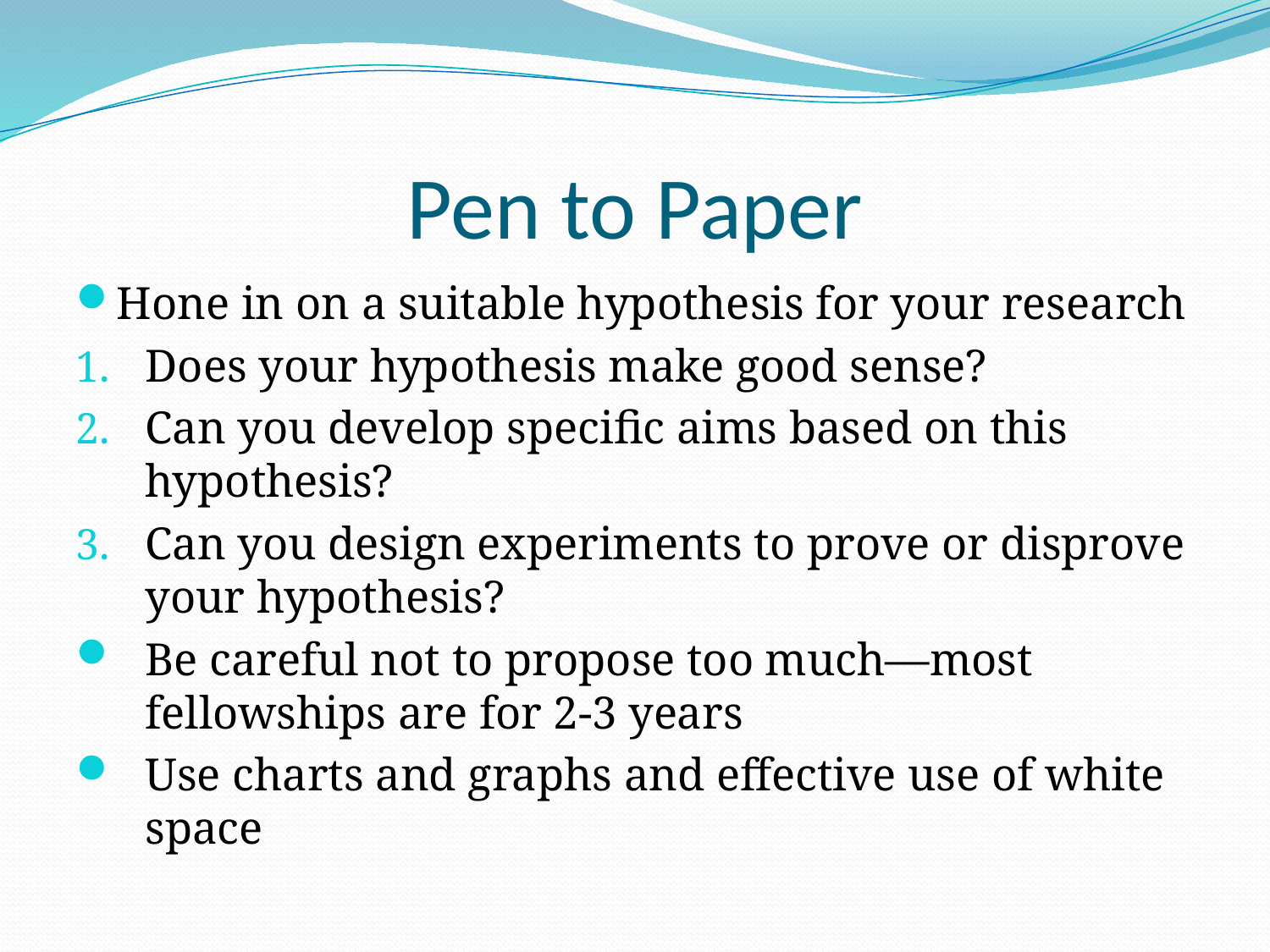

# Pen to Paper
Hone in on a suitable hypothesis for your research
Does your hypothesis make good sense?
Can you develop specific aims based on this hypothesis?
Can you design experiments to prove or disprove your hypothesis?
Be careful not to propose too much—most fellowships are for 2-3 years
Use charts and graphs and effective use of white space